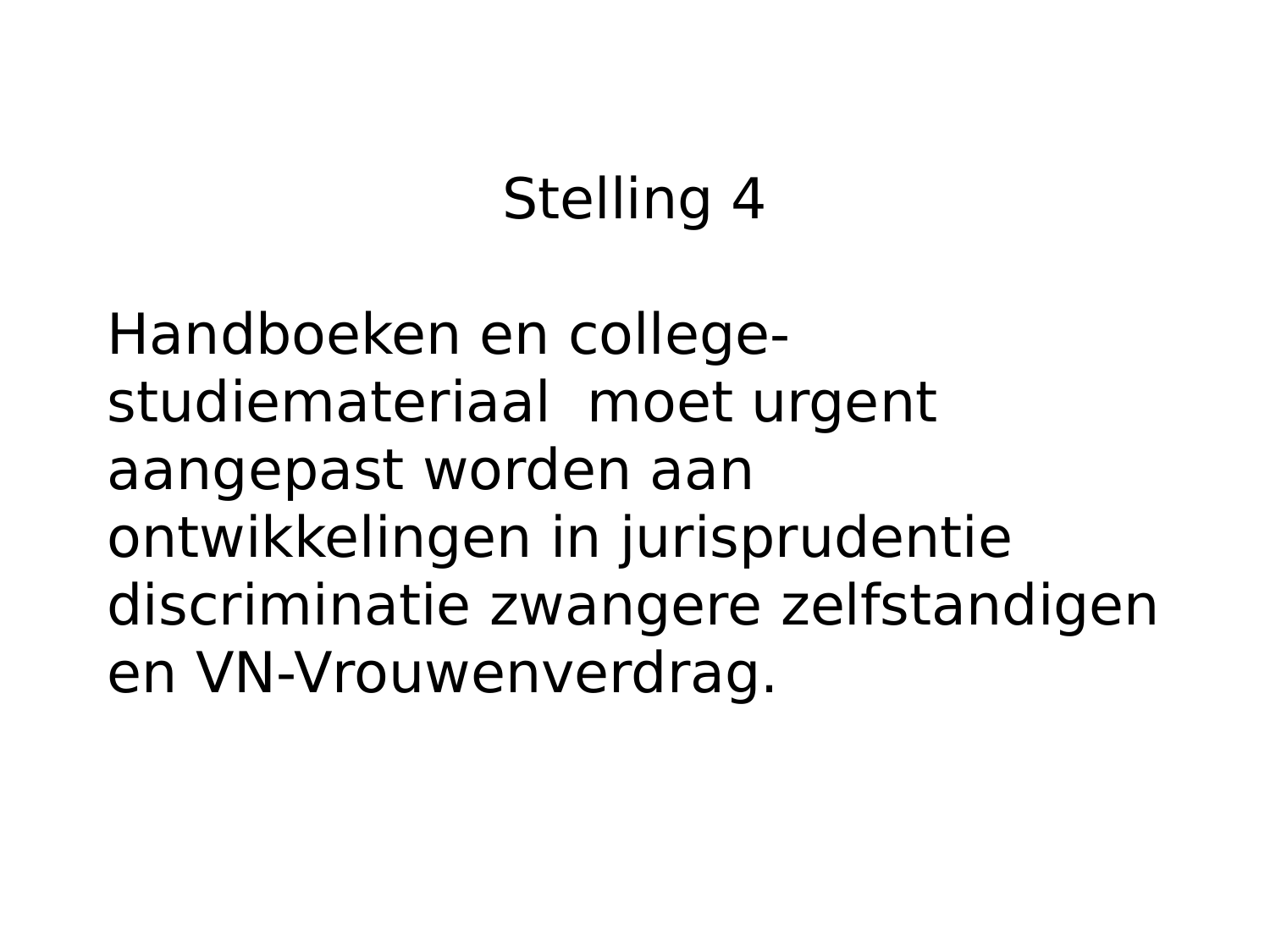

Stelling 4

Handboeken en college-studiemateriaal  moet urgent aangepast worden aan ontwikkelingen in jurisprudentie discriminatie zwangere zelfstandigen en VN-Vrouwenverdrag.